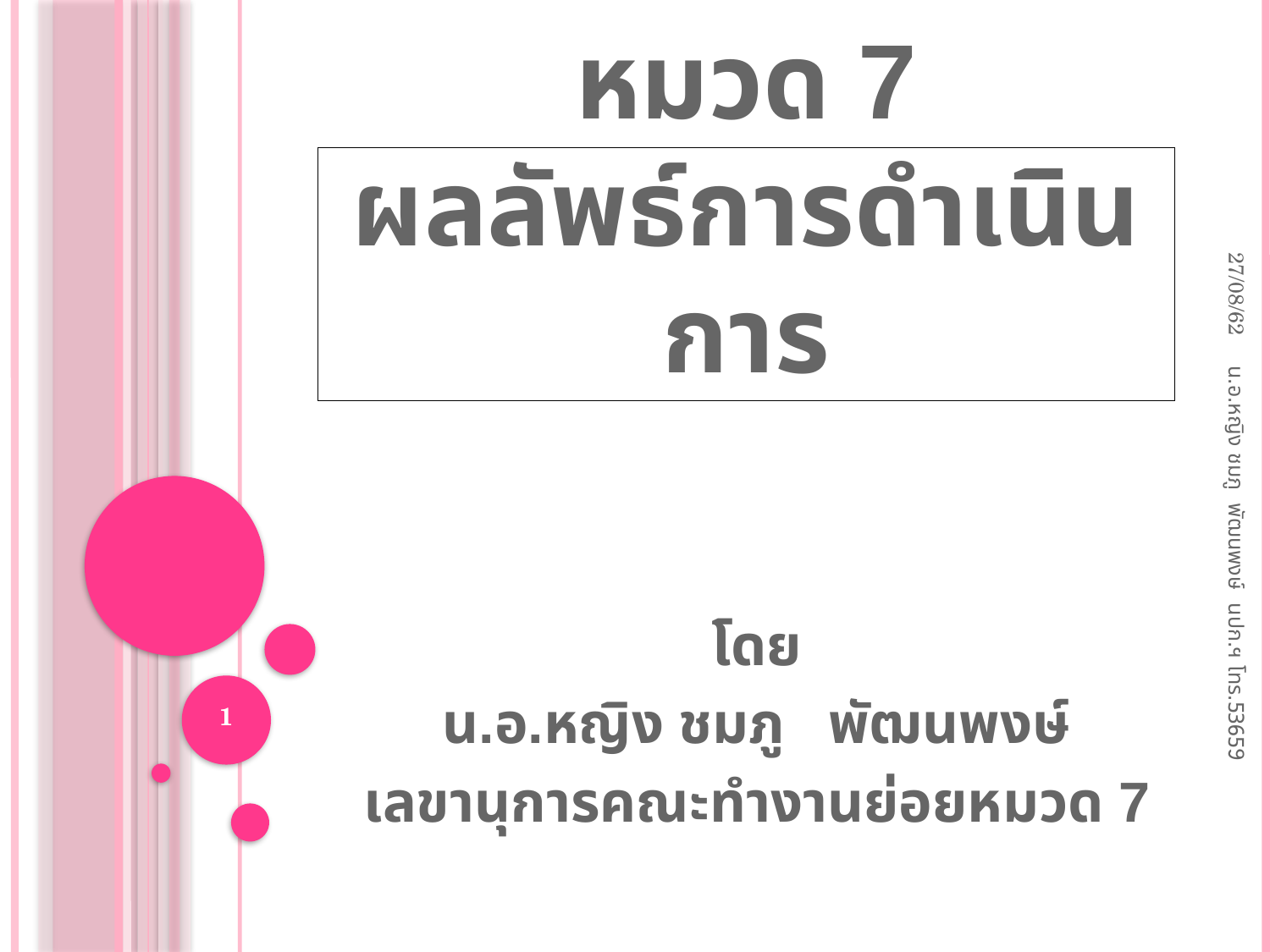

# คณะทำงานย่อยหมวด 7 ผลลัพธ์การดำเนินการ
27/08/62
น.อ.หญิง ชมภู  พัฒนพงษ์  นปก.ฯ โทร.53659
โดย
น.อ.หญิง ชมภู   พัฒนพงษ์
เลขานุการคณะทำงานย่อยหมวด 7
1